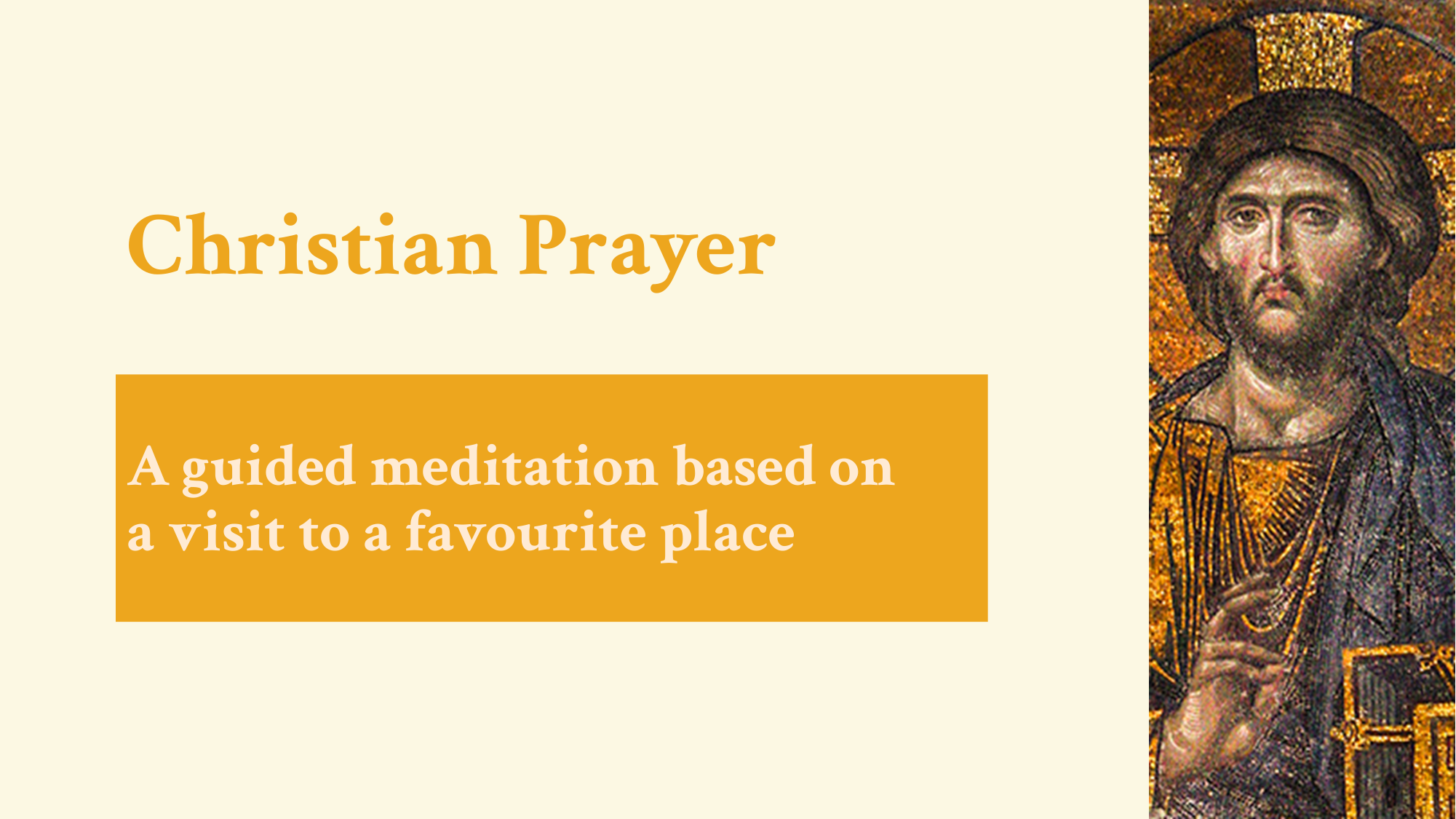

# Christian Prayer
A guided meditation based on
a visit to a favourite place